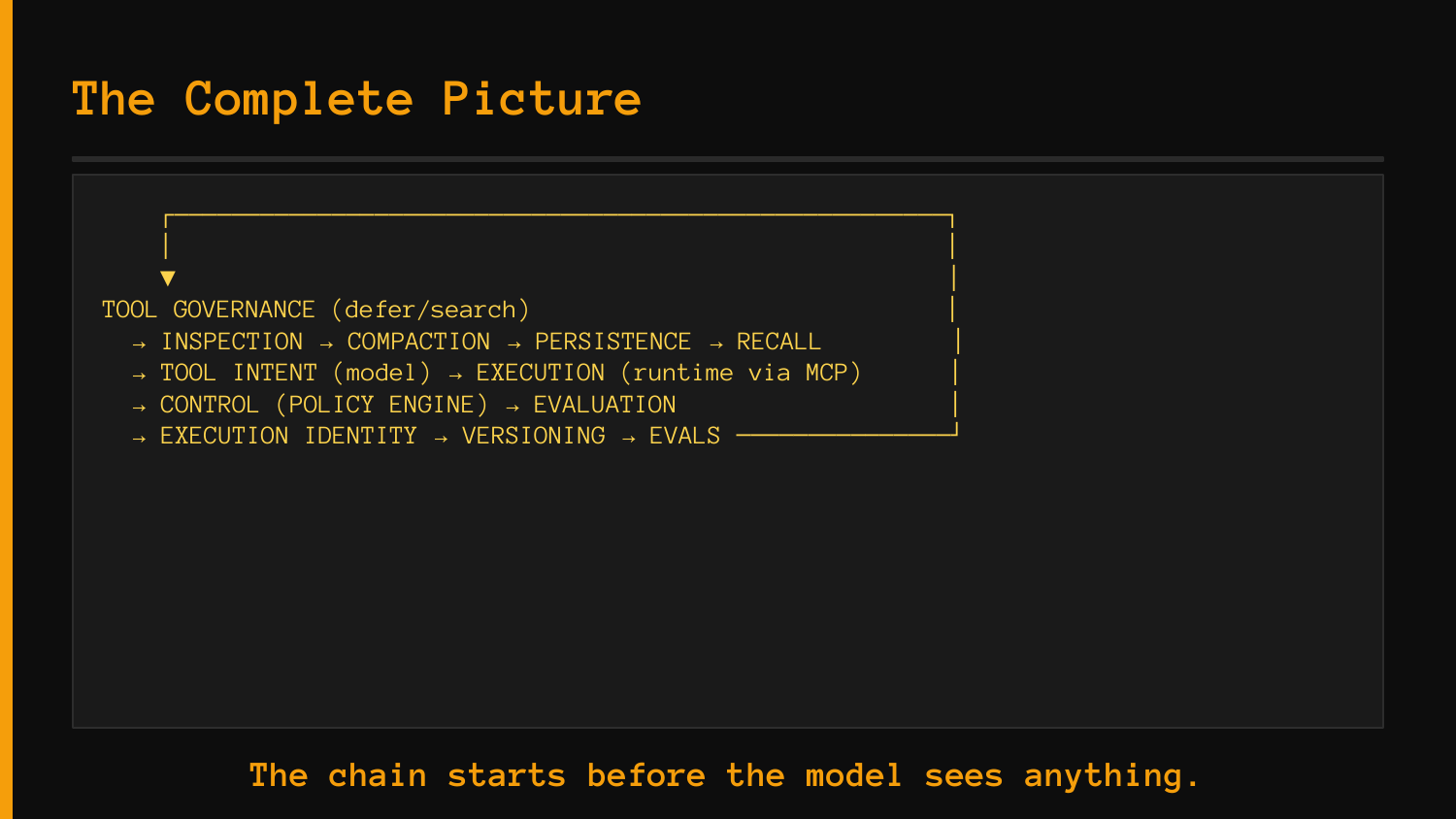

The Complete Picture

    ┌──────────────────────────────────────────────────────┐
    │                                                      │
    ▼                                                      │
TOOL GOVERNANCE (defer/search)                             │
  → INSPECTION → COMPACTION → PERSISTENCE → RECALL         │
  → TOOL INTENT (model) → EXECUTION (runtime via MCP)      │
  → CONTROL (POLICY ENGINE) → EVALUATION                   │
  → EXECUTION IDENTITY → VERSIONING → EVALS ───────────────┘
The chain starts before the model sees anything.